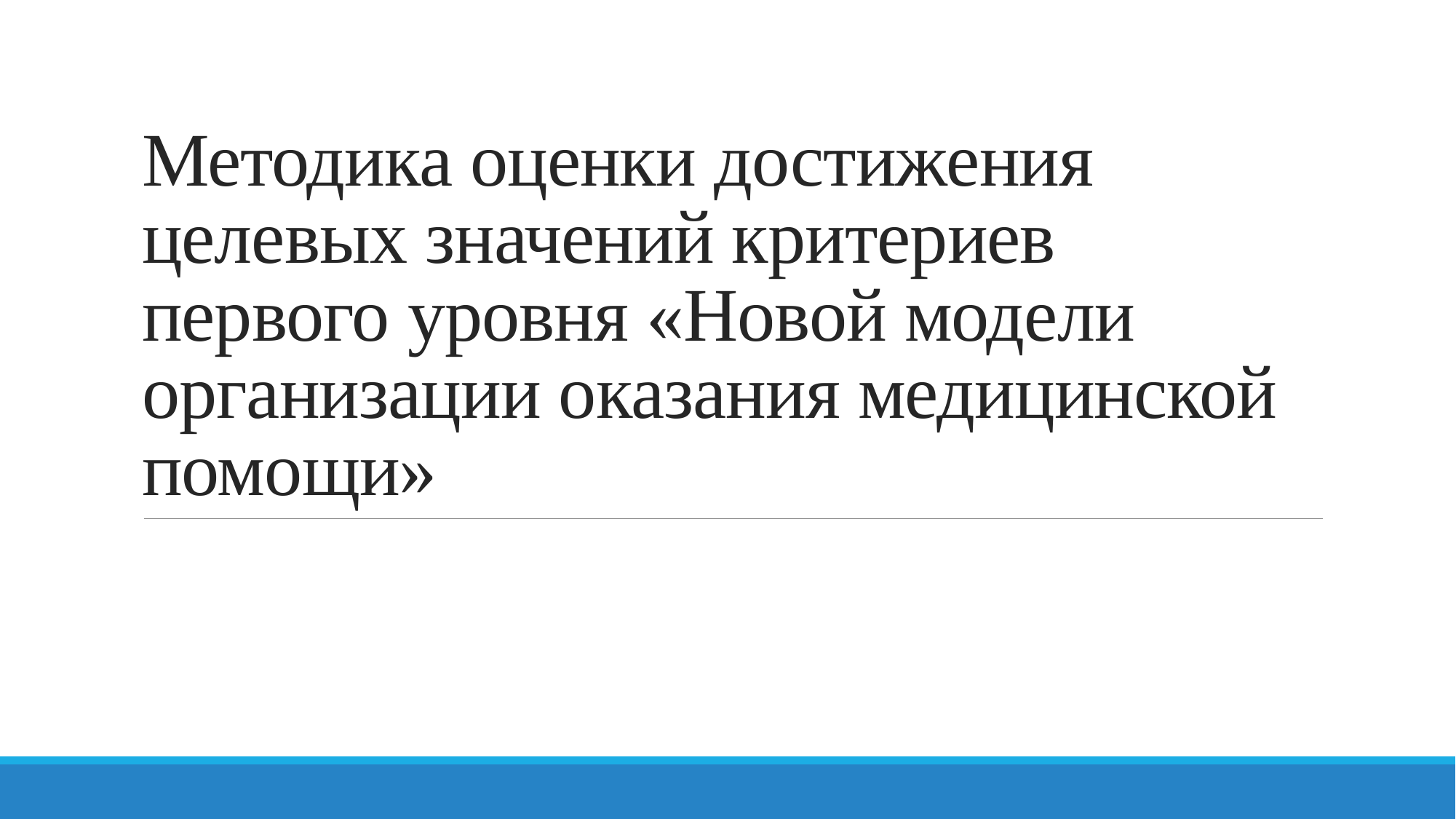

# Методика оценки достижения целевых значений критериев первого уровня «Новой модели организации оказания медицинской помощи»